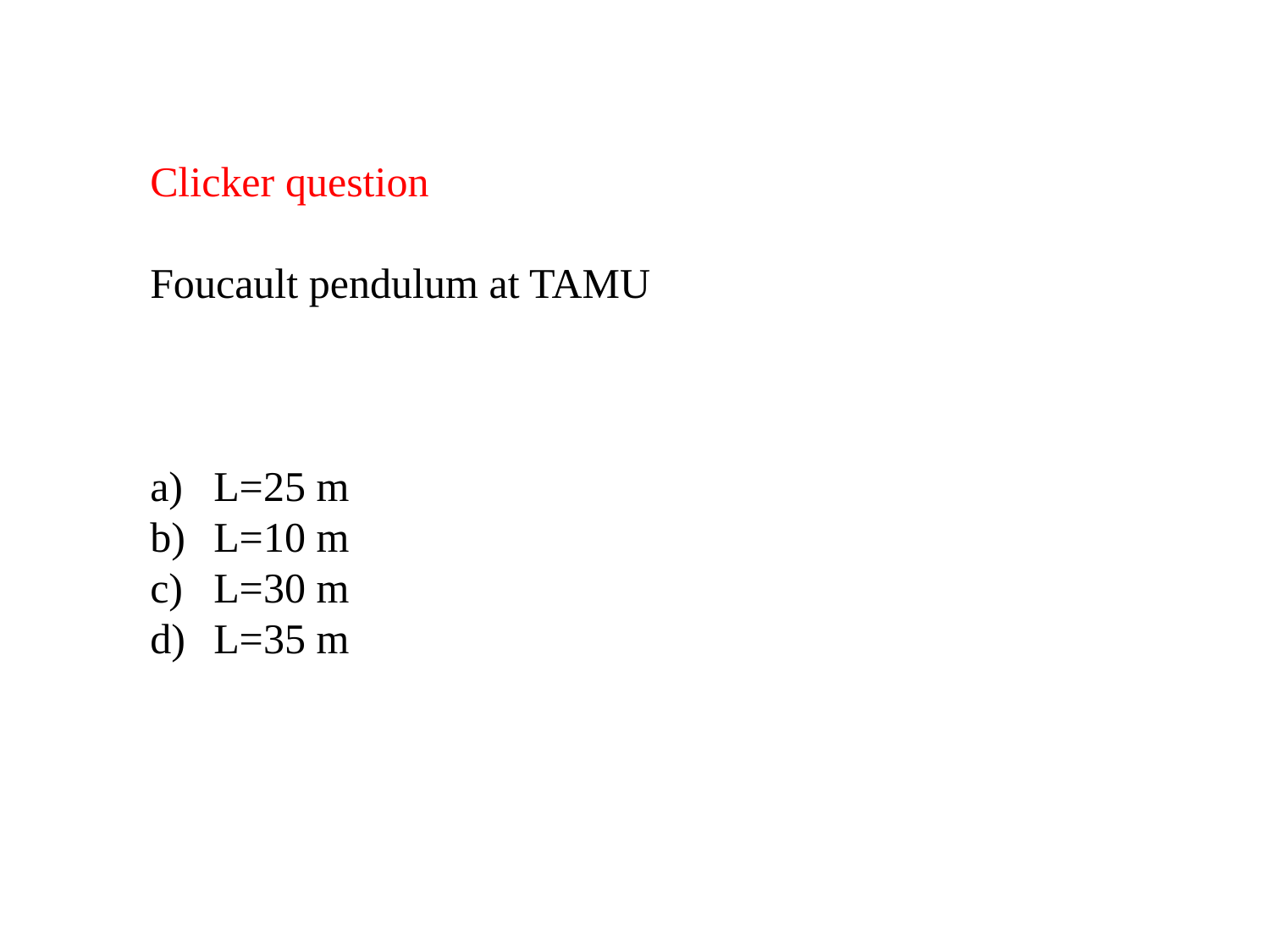

Clicker question

Foucault pendulum at TAMU

L=25 m
L=10 m
L=30 m
L=35 m